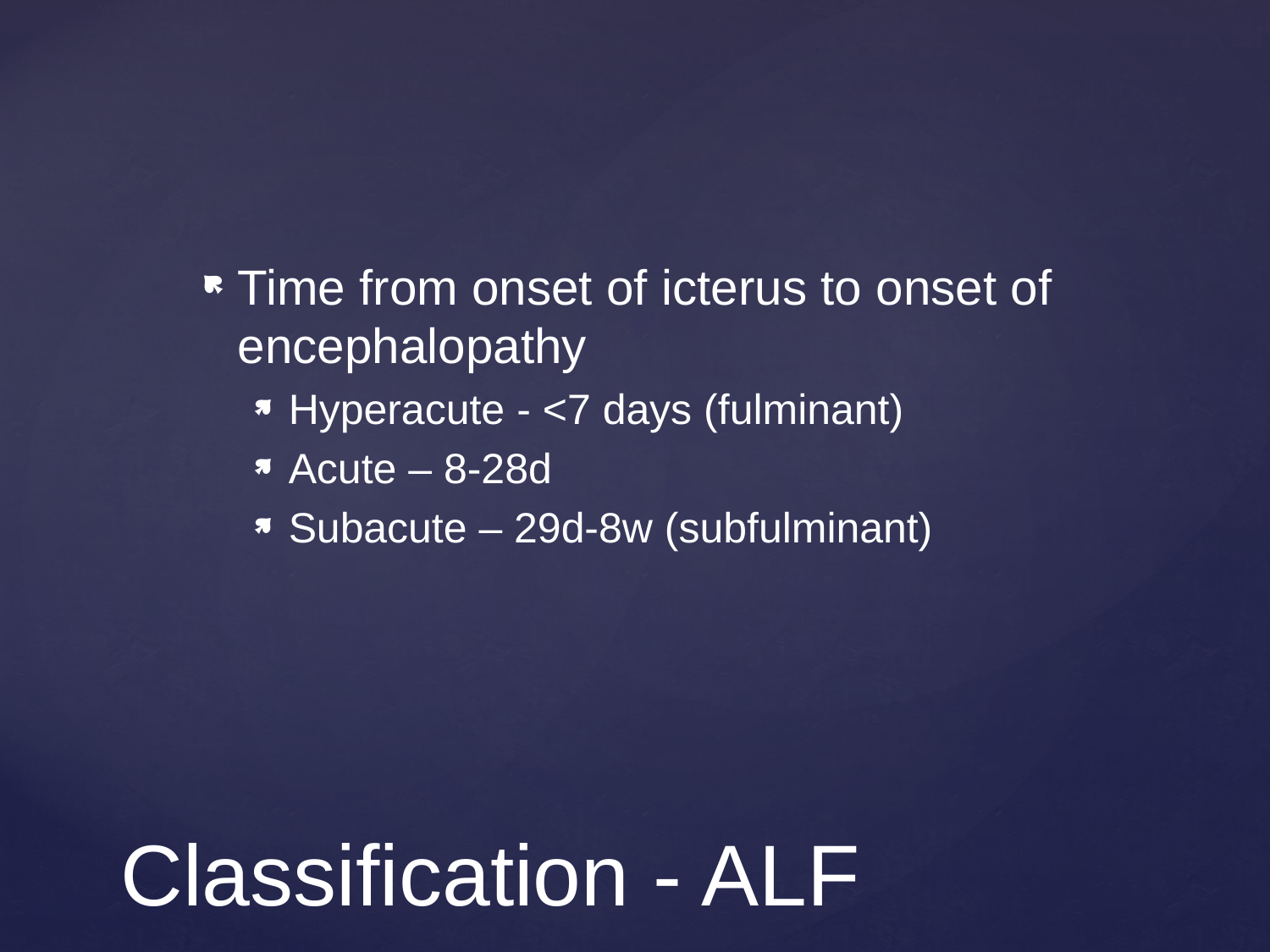

Time from onset of icterus to onset of encephalopathy
Hyperacute - <7 days (fulminant)
Acute – 8-28d
Subacute – 29d-8w (subfulminant)
# Classification - ALF